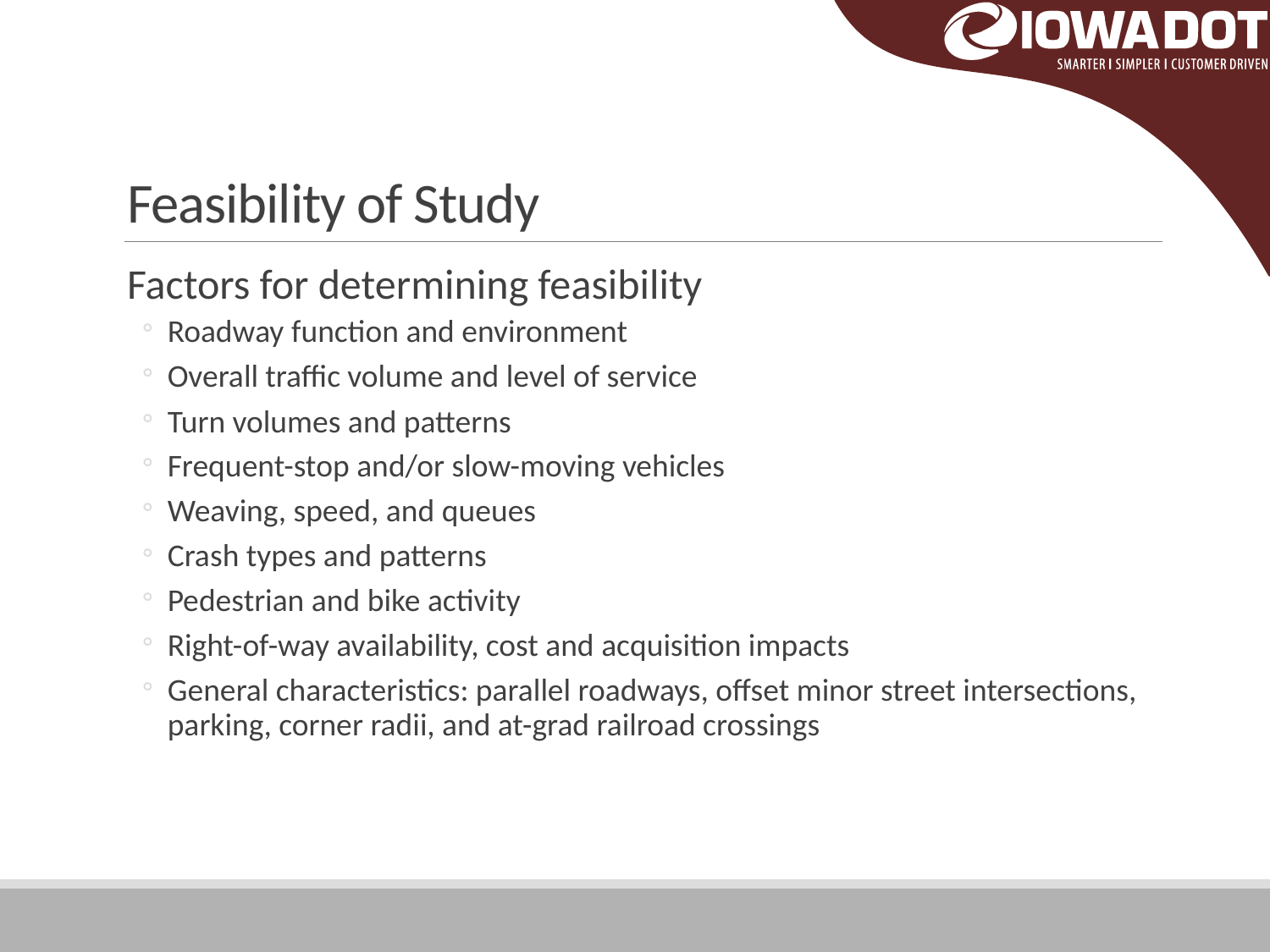

# Feasibility of Study
Factors for determining feasibility
Roadway function and environment
Overall traffic volume and level of service
Turn volumes and patterns
Frequent-stop and/or slow-moving vehicles
Weaving, speed, and queues
Crash types and patterns
Pedestrian and bike activity
Right-of-way availability, cost and acquisition impacts
General characteristics: parallel roadways, offset minor street intersections, parking, corner radii, and at-grad railroad crossings